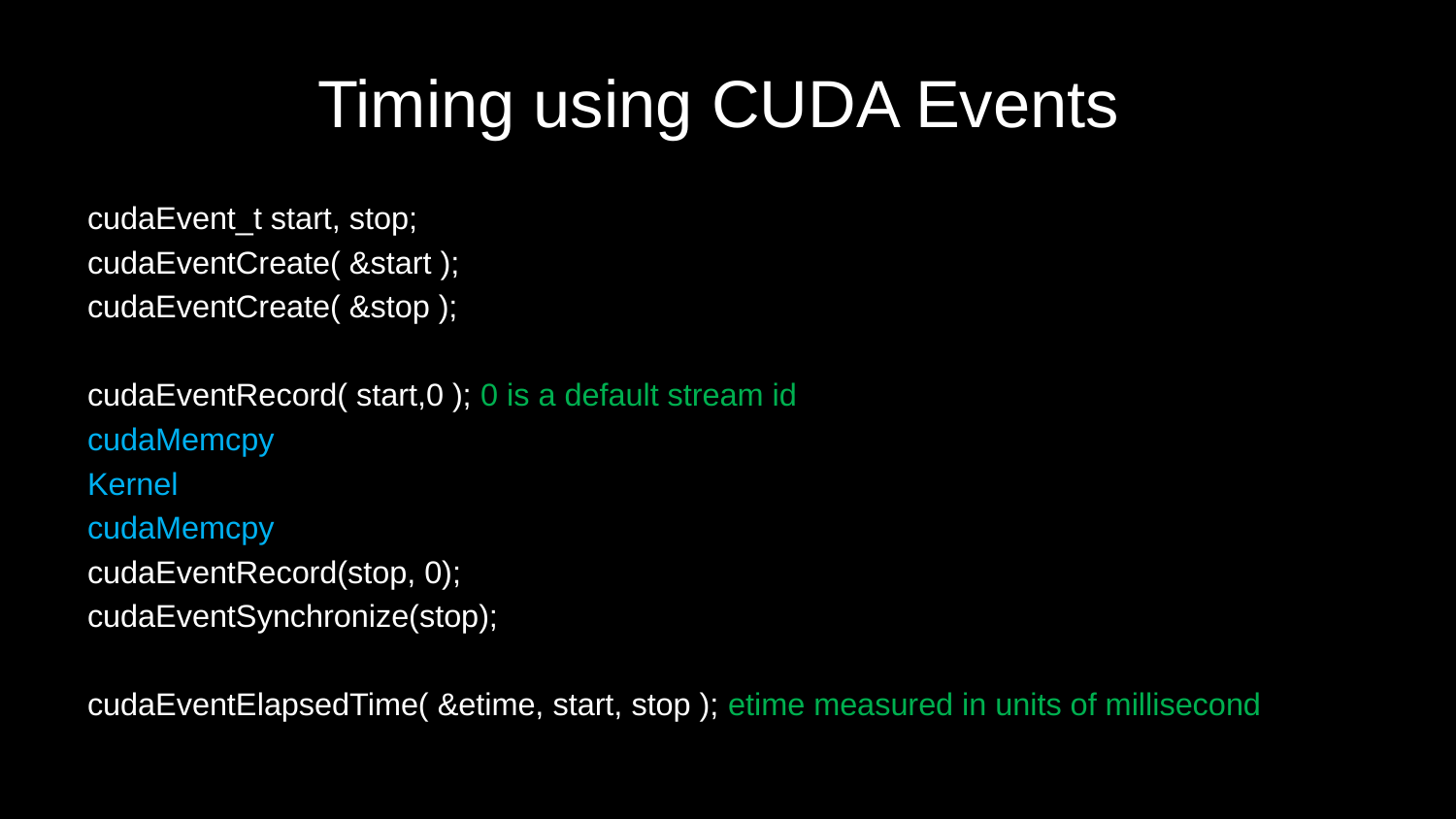

# Timing using CUDA Events
cudaEvent_t start, stop;
cudaEventCreate( &start );
cudaEventCreate( &stop );

cudaEventRecord( start,0 ); 0 is a default stream id
cudaMemcpy
Kernel
cudaMemcpy
cudaEventRecord(stop, 0);
cudaEventSynchronize(stop);

cudaEventElapsedTime( &etime, start, stop ); etime measured in units of millisecond